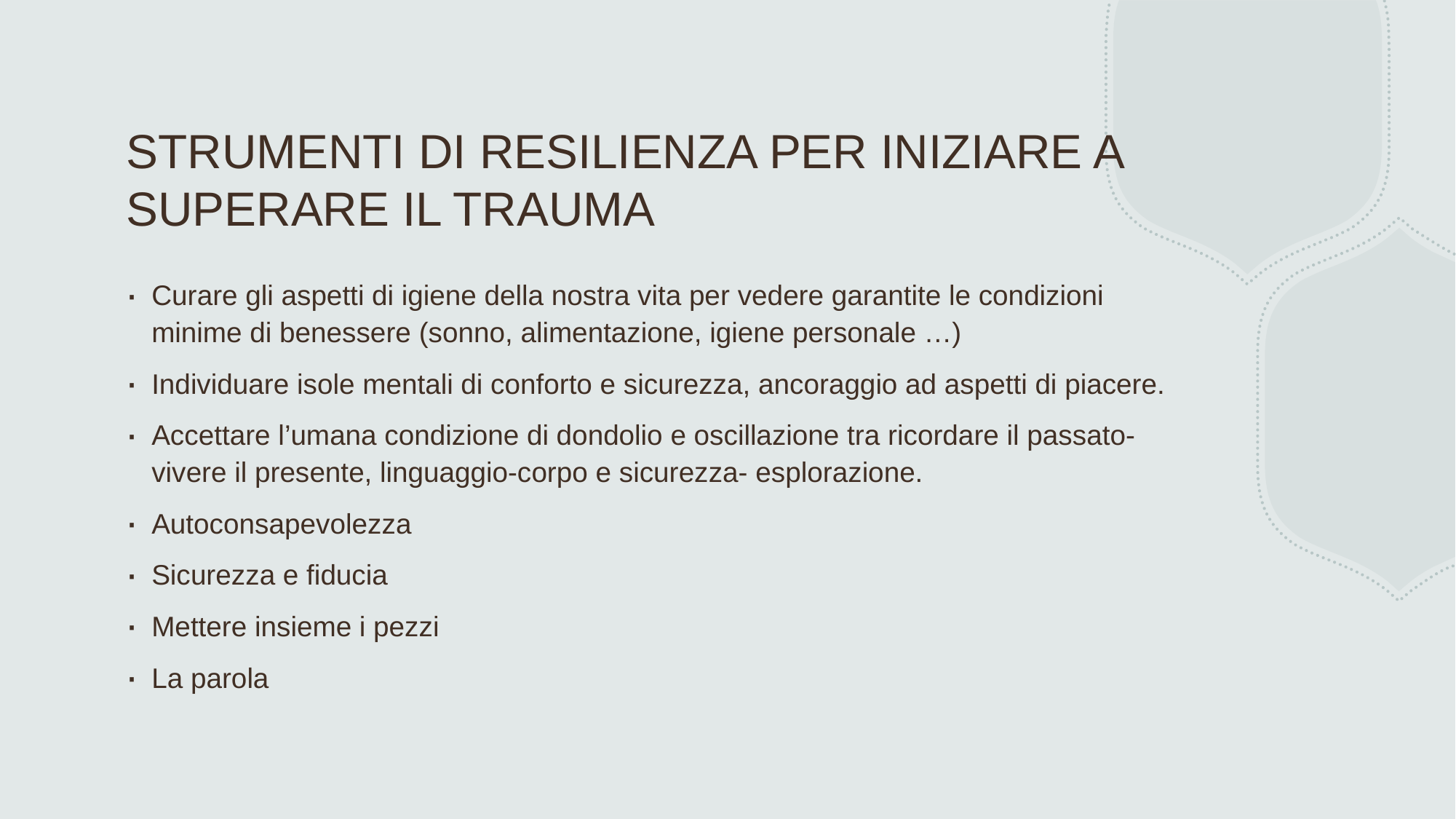

# STRUMENTI DI RESILIENZA PER INIZIARE A SUPERARE IL TRAUMA
Curare gli aspetti di igiene della nostra vita per vedere garantite le condizioni minime di benessere (sonno, alimentazione, igiene personale …)
Individuare isole mentali di conforto e sicurezza, ancoraggio ad aspetti di piacere.
Accettare l’umana condizione di dondolio e oscillazione tra ricordare il passato- vivere il presente, linguaggio-corpo e sicurezza- esplorazione.
Autoconsapevolezza
Sicurezza e fiducia
Mettere insieme i pezzi
La parola